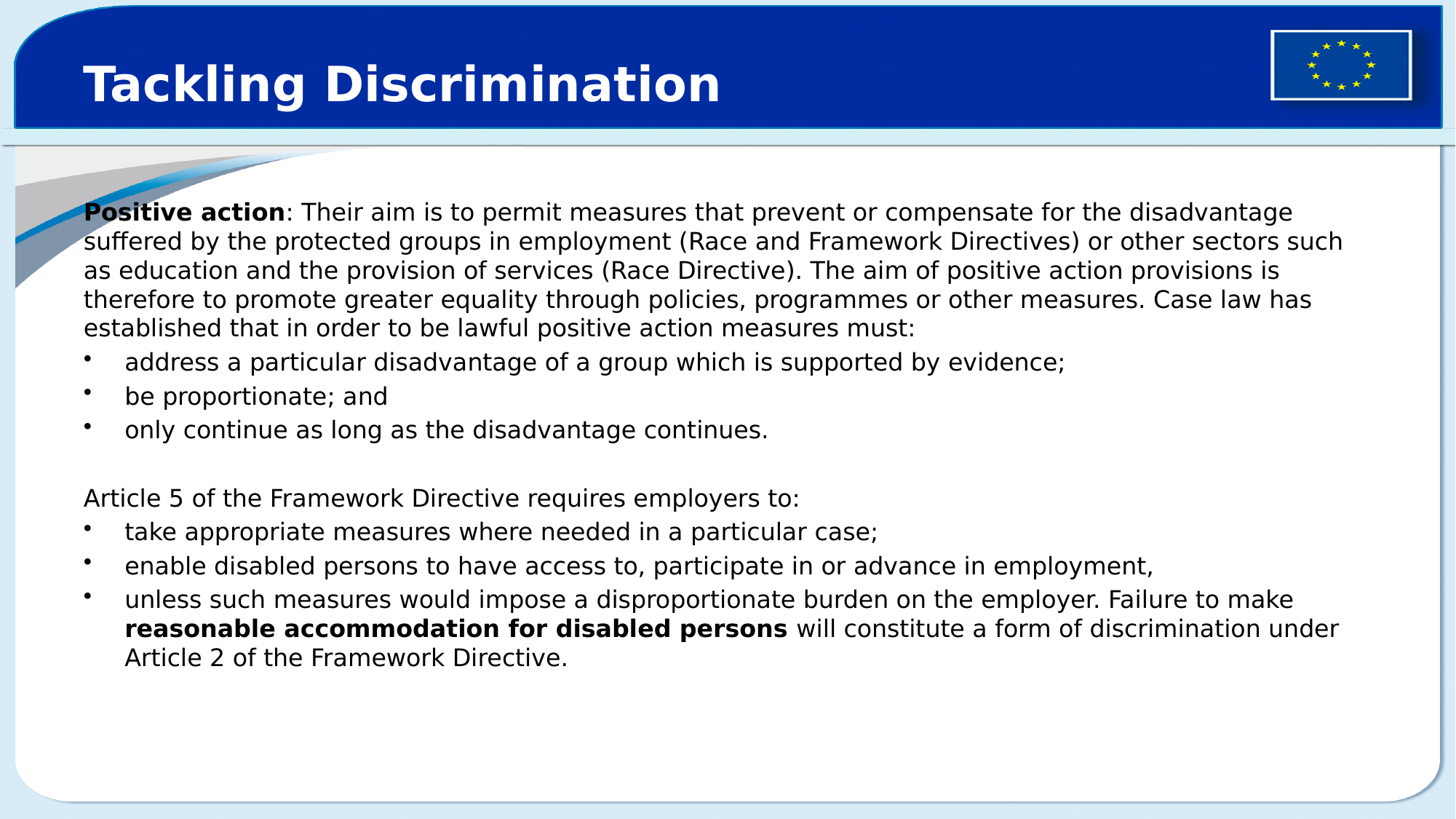

# Tackling Discrimination
Positive action: Their aim is to permit measures that prevent or compensate for the disadvantage suffered by the protected groups in employment (Race and Framework Directives) or other sectors such as education and the provision of services (Race Directive). The aim of positive action provisions is therefore to promote greater equality through policies, programmes or other measures. Case law has established that in order to be lawful positive action measures must:
address a particular disadvantage of a group which is supported by evidence;
be proportionate; and
only continue as long as the disadvantage continues.

Article 5 of the Framework Directive requires employers to:
take appropriate measures where needed in a particular case;
enable disabled persons to have access to, participate in or advance in employment,
unless such measures would impose a disproportionate burden on the employer. Failure to make reasonable accommodation for disabled persons will constitute a form of discrimination under Article 2 of the Framework Directive.